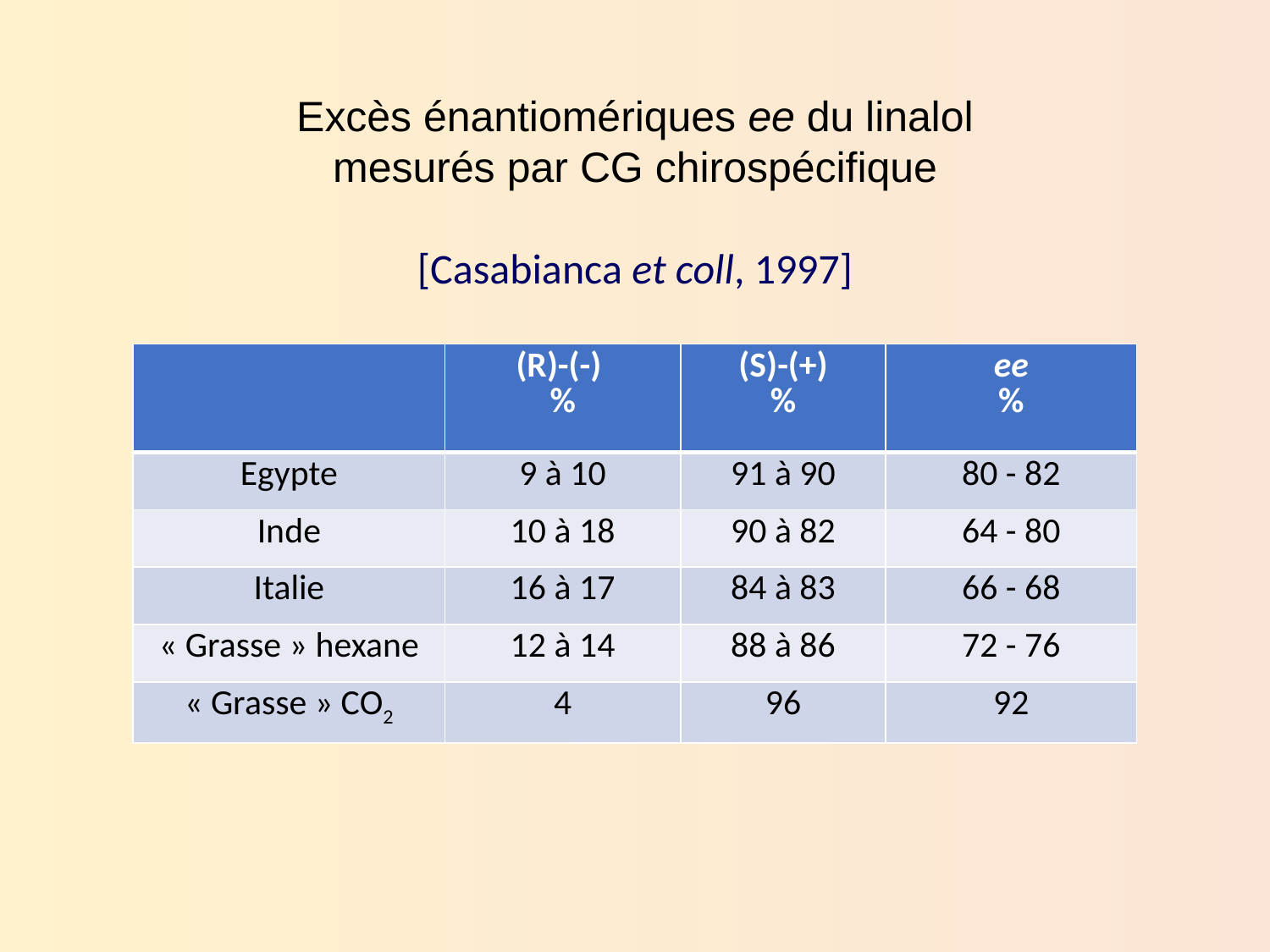

Excès énantiomériques ee du linalol
mesurés par CG chirospécifique

[Casabianca et coll, 1997]
|  | (R)-(-) % | (S)-(+) % | ee % |
| --- | --- | --- | --- |
| Egypte | 9 à 10 | 91 à 90 | 80 - 82 |
| Inde | 10 à 18 | 90 à 82 | 64 - 80 |
| Italie | 16 à 17 | 84 à 83 | 66 - 68 |
| « Grasse » hexane | 12 à 14 | 88 à 86 | 72 - 76 |
| « Grasse » CO2 | 4 | 96 | 92 |